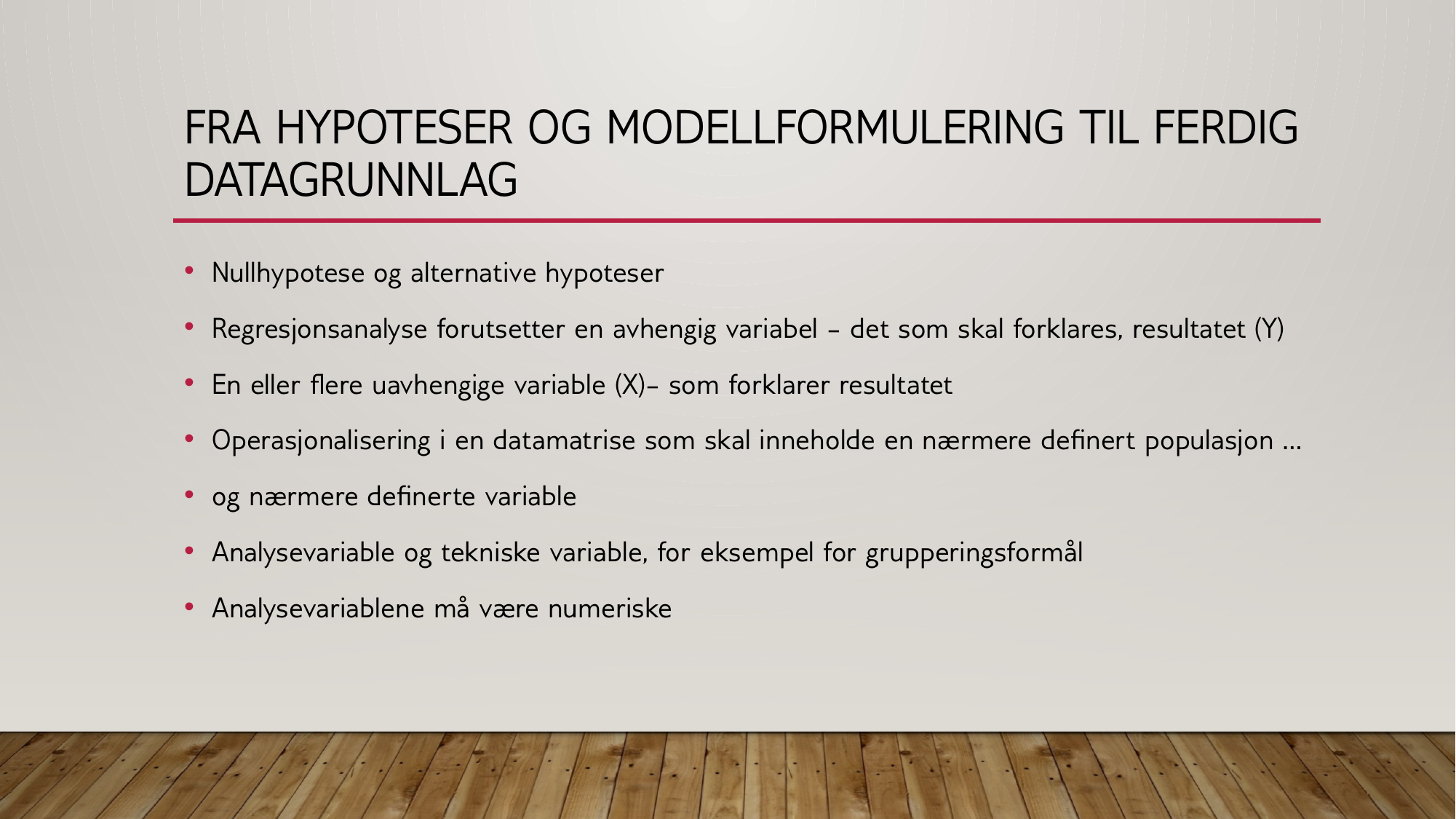

# Fra hypoteser og modellformulering til ferdig datagrunnlag
Nullhypotese og alternative hypoteser
Regresjonsanalyse forutsetter en avhengig variabel – det som skal forklares, resultatet (Y)
En eller flere uavhengige variable (X)– som forklarer resultatet
Operasjonalisering i en datamatrise som skal inneholde en nærmere definert populasjon …
og nærmere definerte variable
Analysevariable og tekniske variable, for eksempel for grupperingsformål
Analysevariablene må være numeriske